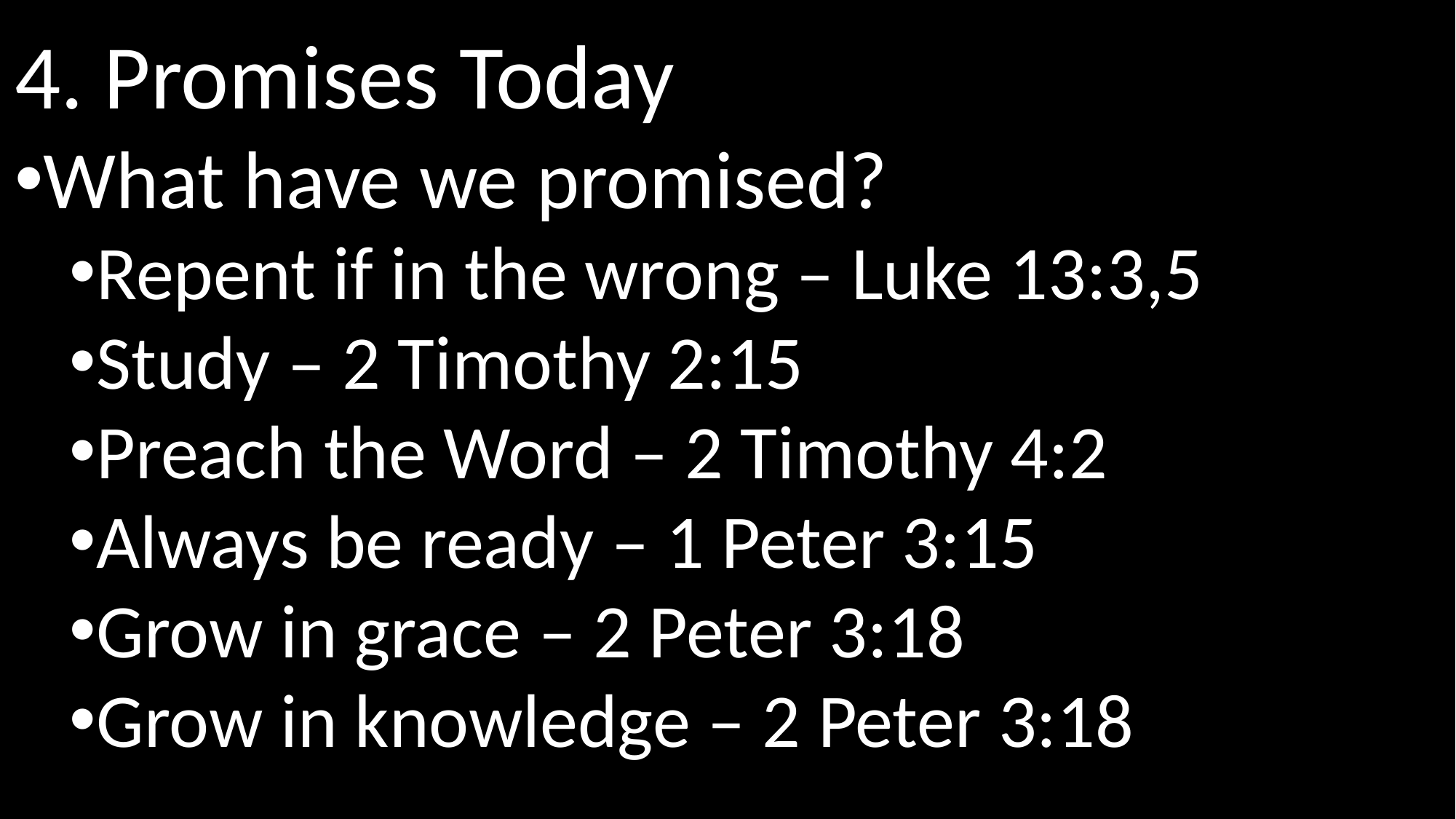

# 4. Promises Today
What have we promised?
Repent if in the wrong – Luke 13:3,5
Study – 2 Timothy 2:15
Preach the Word – 2 Timothy 4:2
Always be ready – 1 Peter 3:15
Grow in grace – 2 Peter 3:18
Grow in knowledge – 2 Peter 3:18